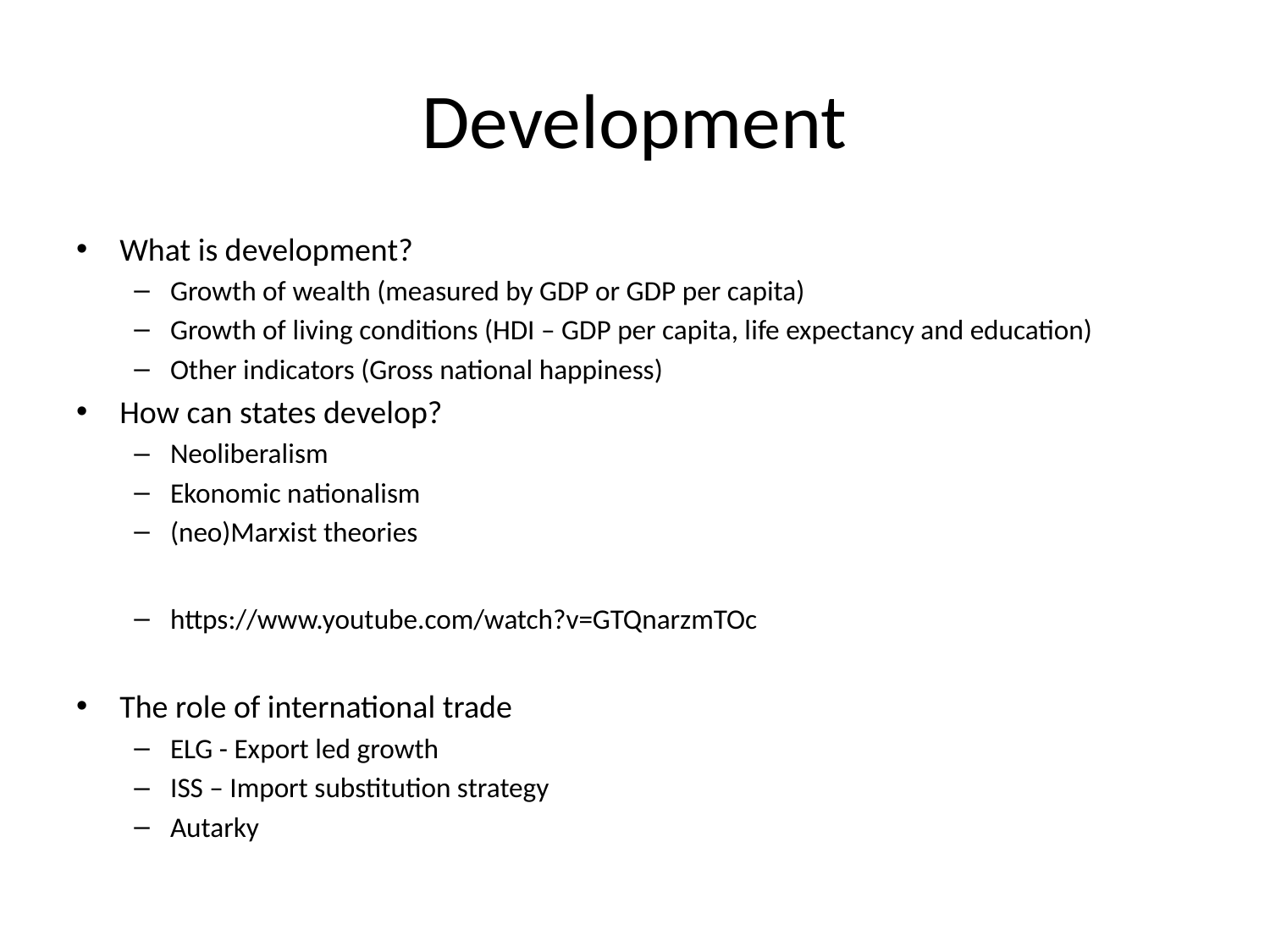

# Development
What is development?
Growth of wealth (measured by GDP or GDP per capita)
Growth of living conditions (HDI – GDP per capita, life expectancy and education)
Other indicators (Gross national happiness)
How can states develop?
Neoliberalism
Ekonomic nationalism
(neo)Marxist theories

https://www.youtube.com/watch?v=GTQnarzmTOc

The role of international trade
ELG - Export led growth
ISS – Import substitution strategy
Autarky